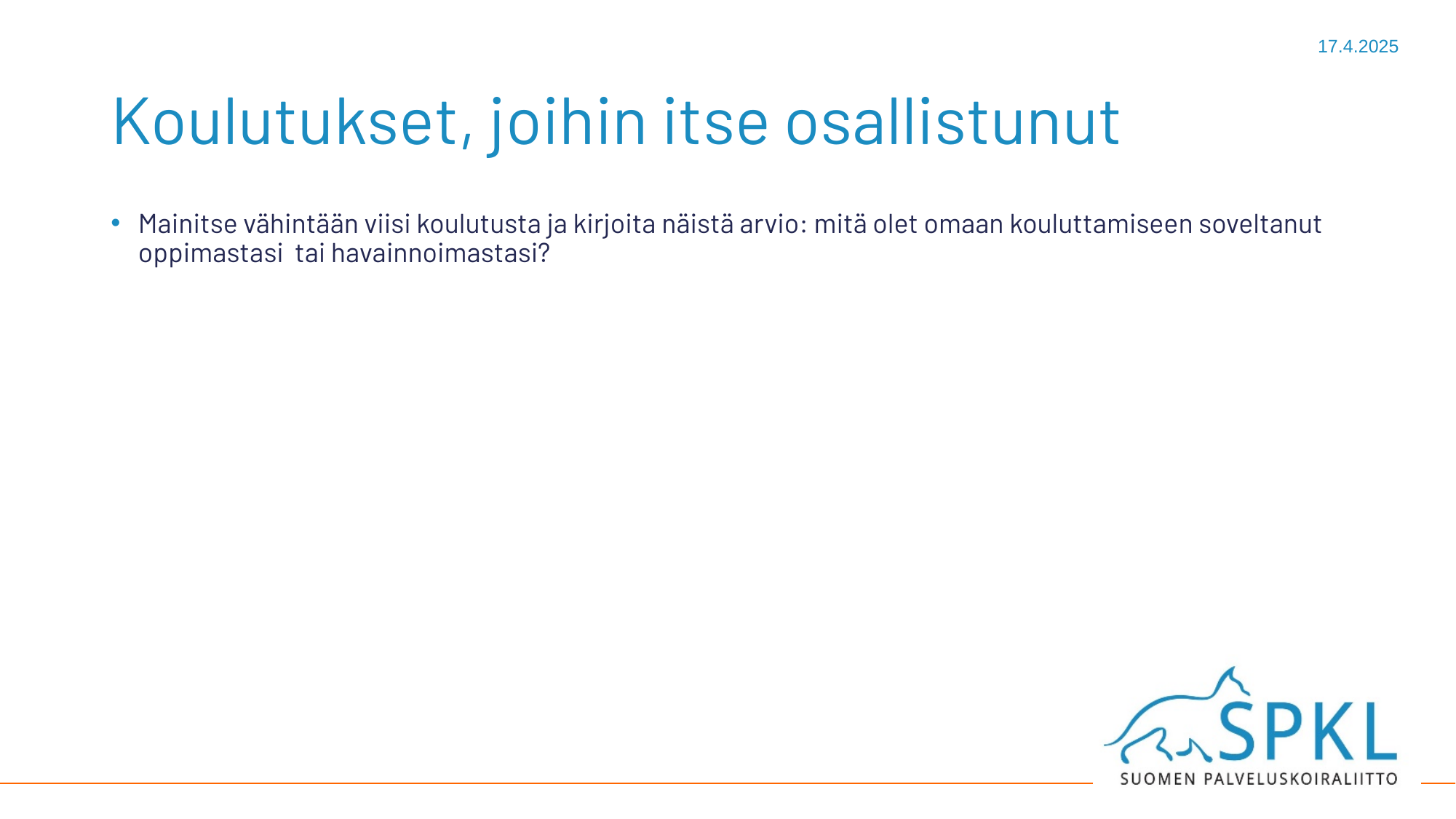

# Koulutukset, joihin itse osallistunut
Mainitse vähintään viisi koulutusta ja kirjoita näistä arvio: mitä olet omaan kouluttamiseen soveltanut oppimastasi  tai havainnoimastasi?